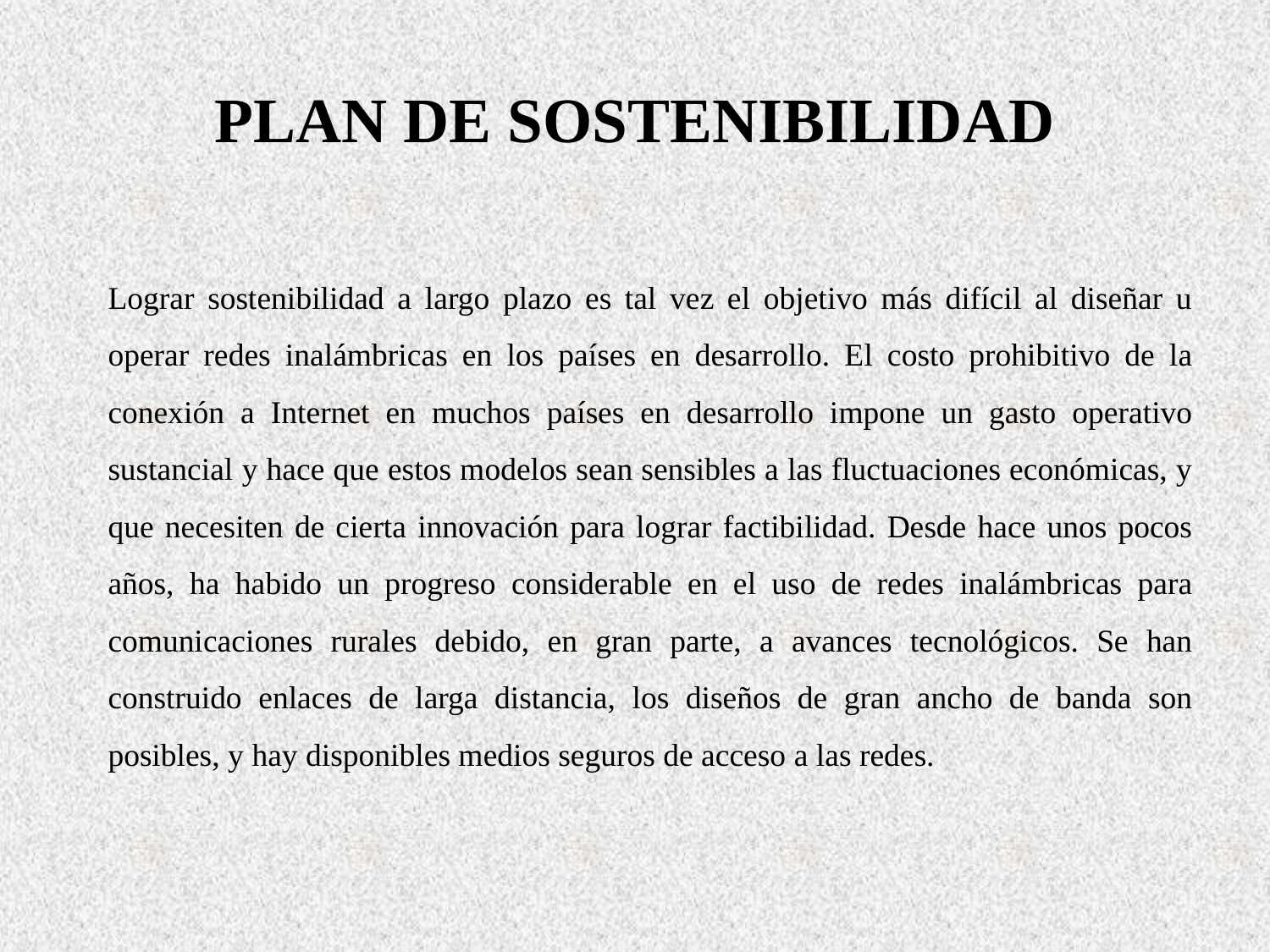

# PLAN DE SOSTENIBILIDAD

Lograr sostenibilidad a largo plazo es tal vez el objetivo más difícil al diseñar u operar redes inalámbricas en los países en desarrollo. El costo prohibitivo de la conexión a Internet en muchos países en desarrollo impone un gasto operativo sustancial y hace que estos modelos sean sensibles a las fluctuaciones económicas, y que necesiten de cierta innovación para lograr factibilidad. Desde hace unos pocos años, ha habido un progreso considerable en el uso de redes inalámbricas para comunicaciones rurales debido, en gran parte, a avances tecnológicos. Se han construido enlaces de larga distancia, los diseños de gran ancho de banda son posibles, y hay disponibles medios seguros de acceso a las redes.